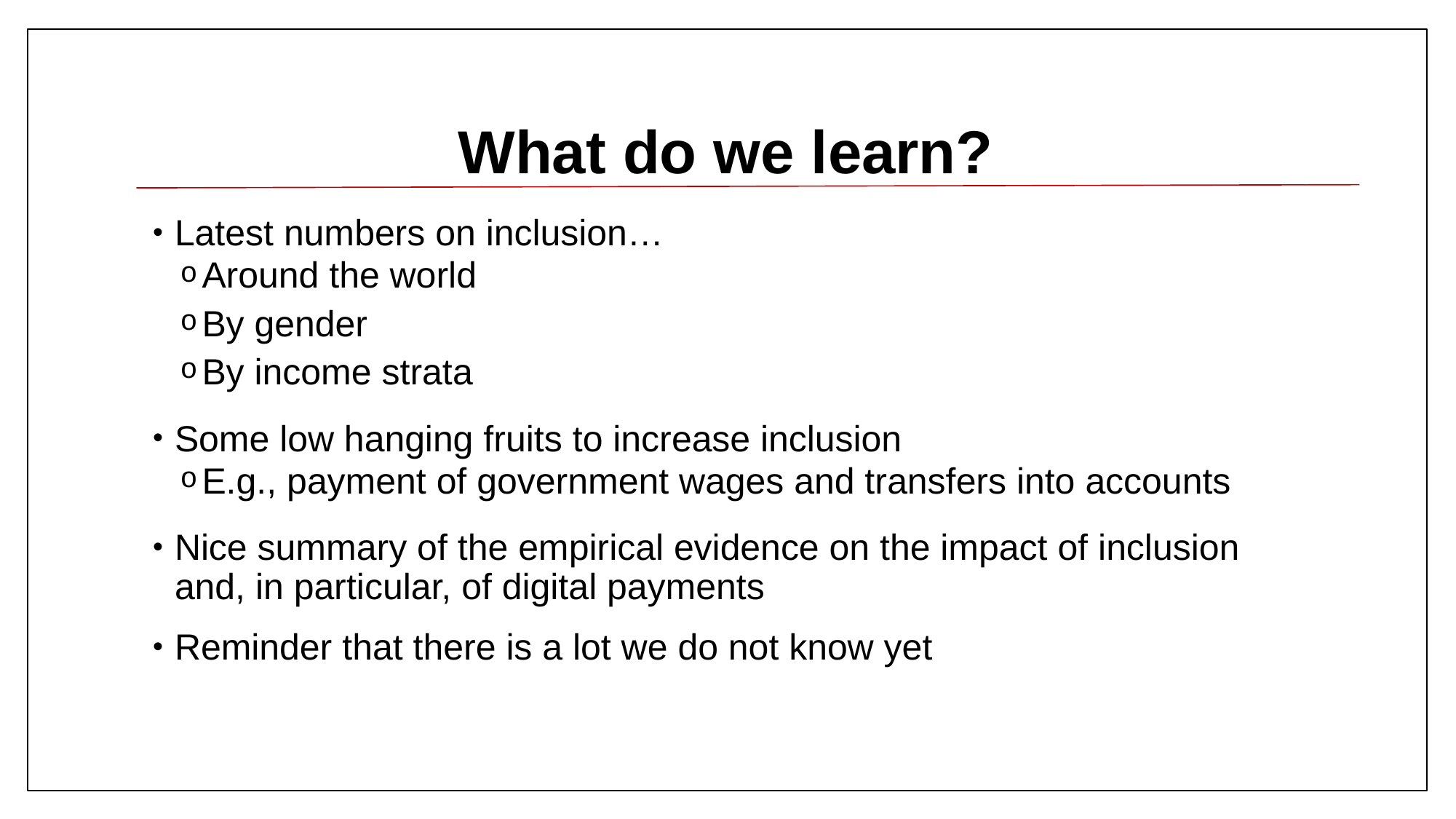

# What do we learn?
Latest numbers on inclusion…
Around the world
By gender
By income strata
Some low hanging fruits to increase inclusion
E.g., payment of government wages and transfers into accounts
Nice summary of the empirical evidence on the impact of inclusion and, in particular, of digital payments
Reminder that there is a lot we do not know yet